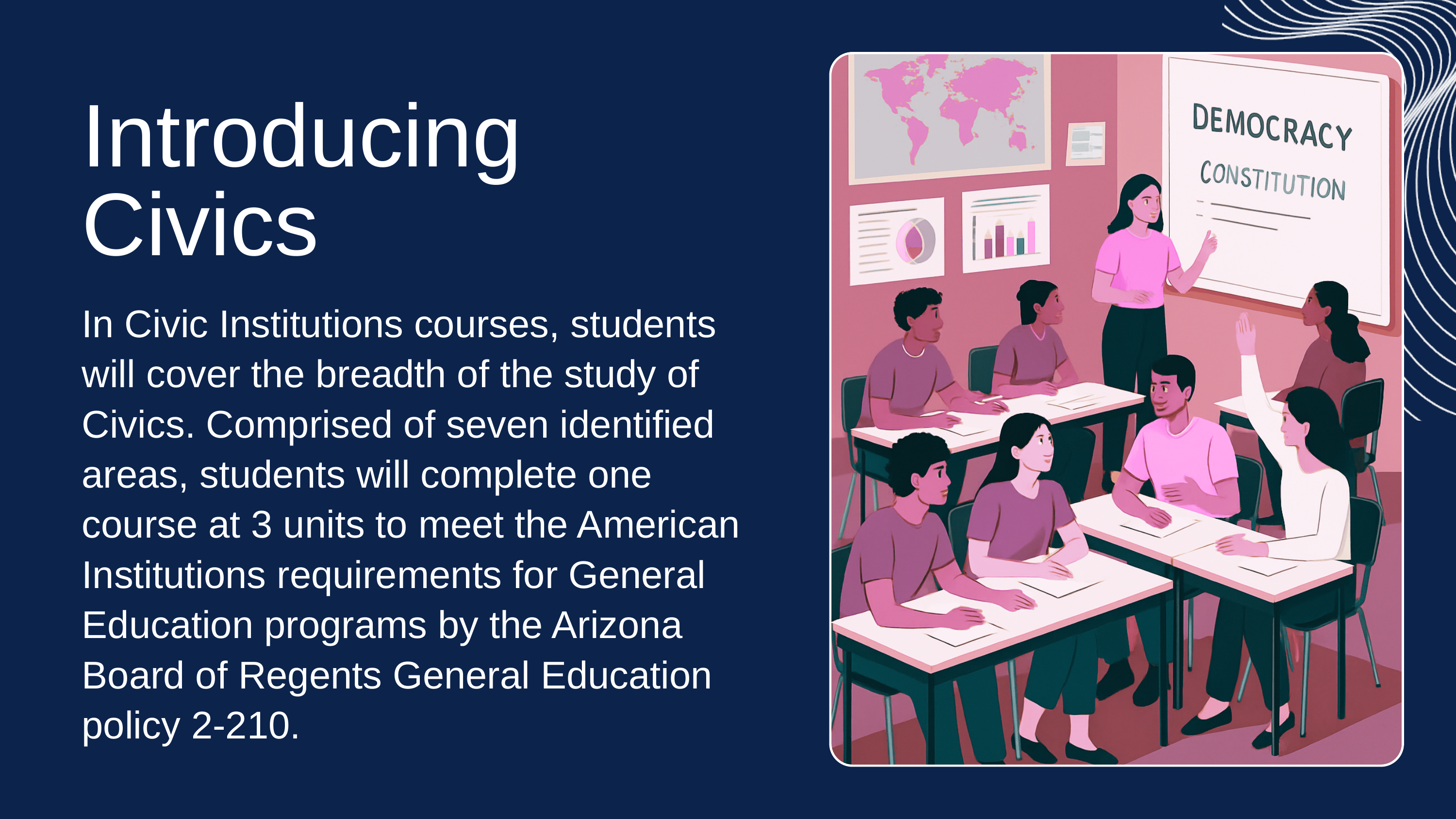

Introducing Civics
In Civic Institutions courses, students will cover the breadth of the study of Civics. Comprised of seven identified areas, students will complete one course at 3 units to meet the American Institutions requirements for General Education programs by the Arizona Board of Regents General Education policy 2-210.